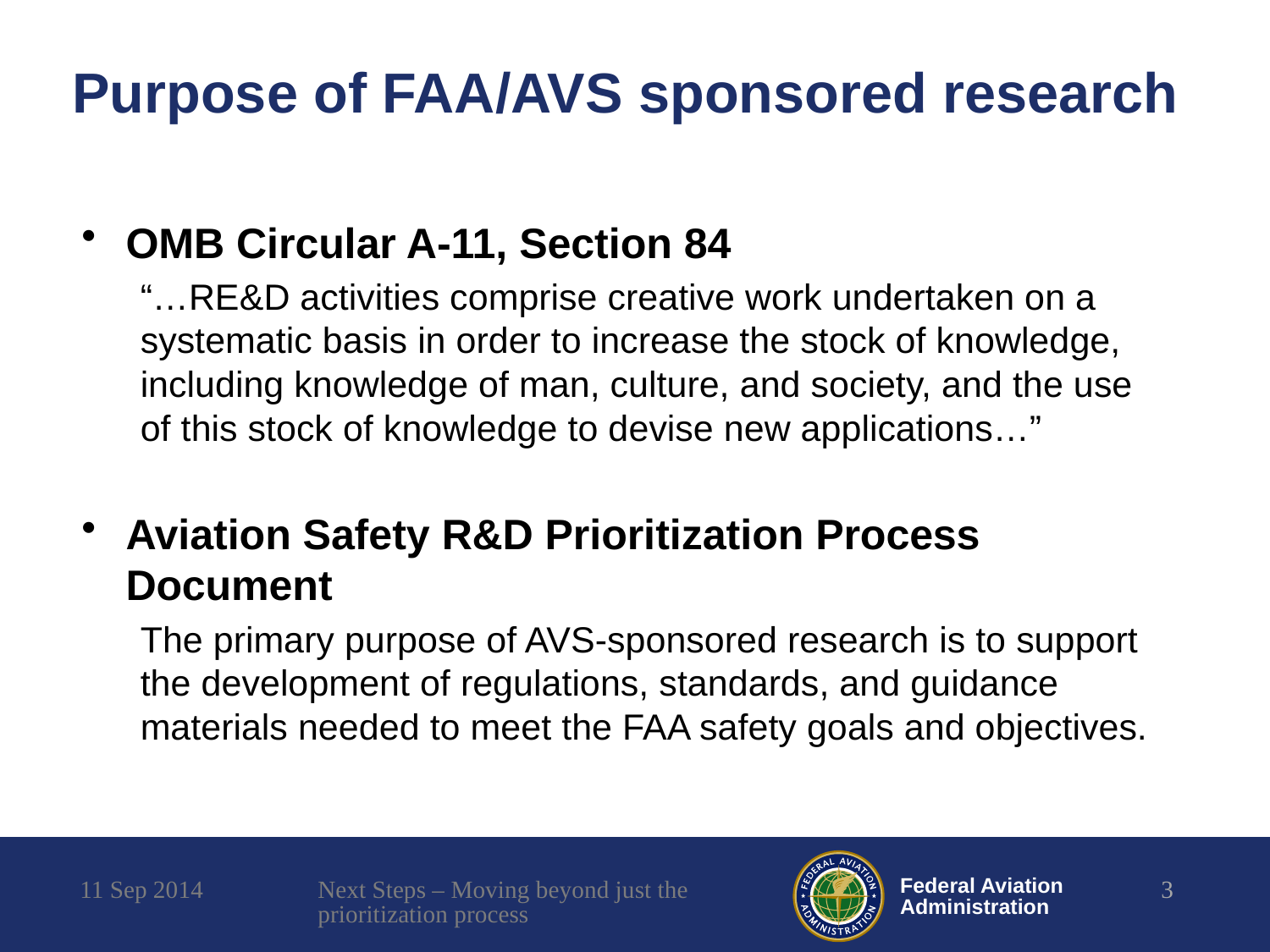

# Purpose of FAA/AVS sponsored research
OMB Circular A-11, Section 84
“…RE&D activities comprise creative work undertaken on a systematic basis in order to increase the stock of knowledge, including knowledge of man, culture, and society, and the use of this stock of knowledge to devise new applications…”

Aviation Safety R&D Prioritization Process Document
The primary purpose of AVS-sponsored research is to support the development of regulations, standards, and guidance materials needed to meet the FAA safety goals and objectives.

11 Sep 2014
Next Steps – Moving beyond just the prioritization process
3